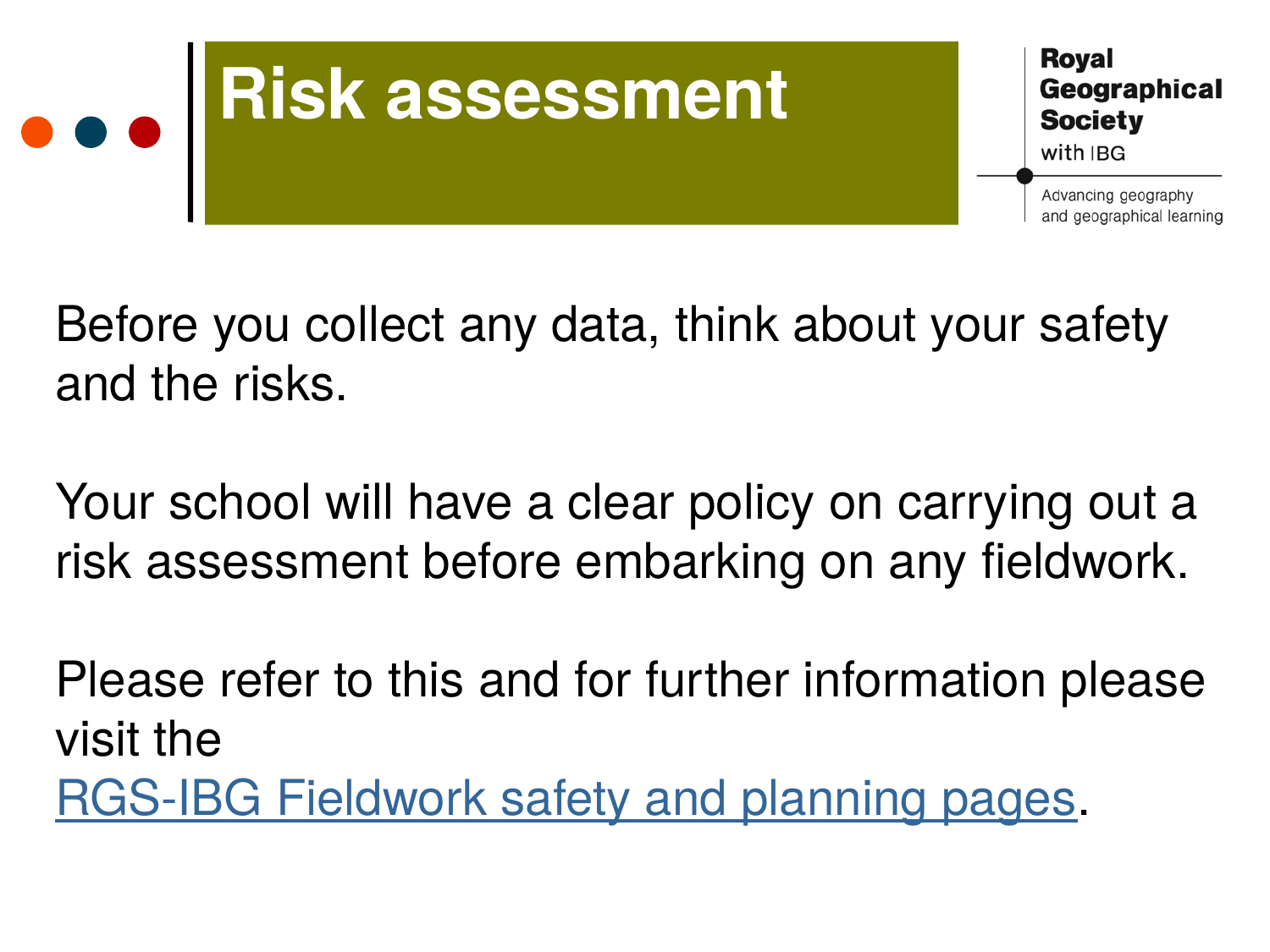

Risk assessment
Before you collect any data, think about your safety and the risks.

Your school will have a clear policy on carrying out a risk assessment before embarking on any fieldwork.

Please refer to this and for further information please visit the RGS-IBG Fieldwork safety and planning pages.